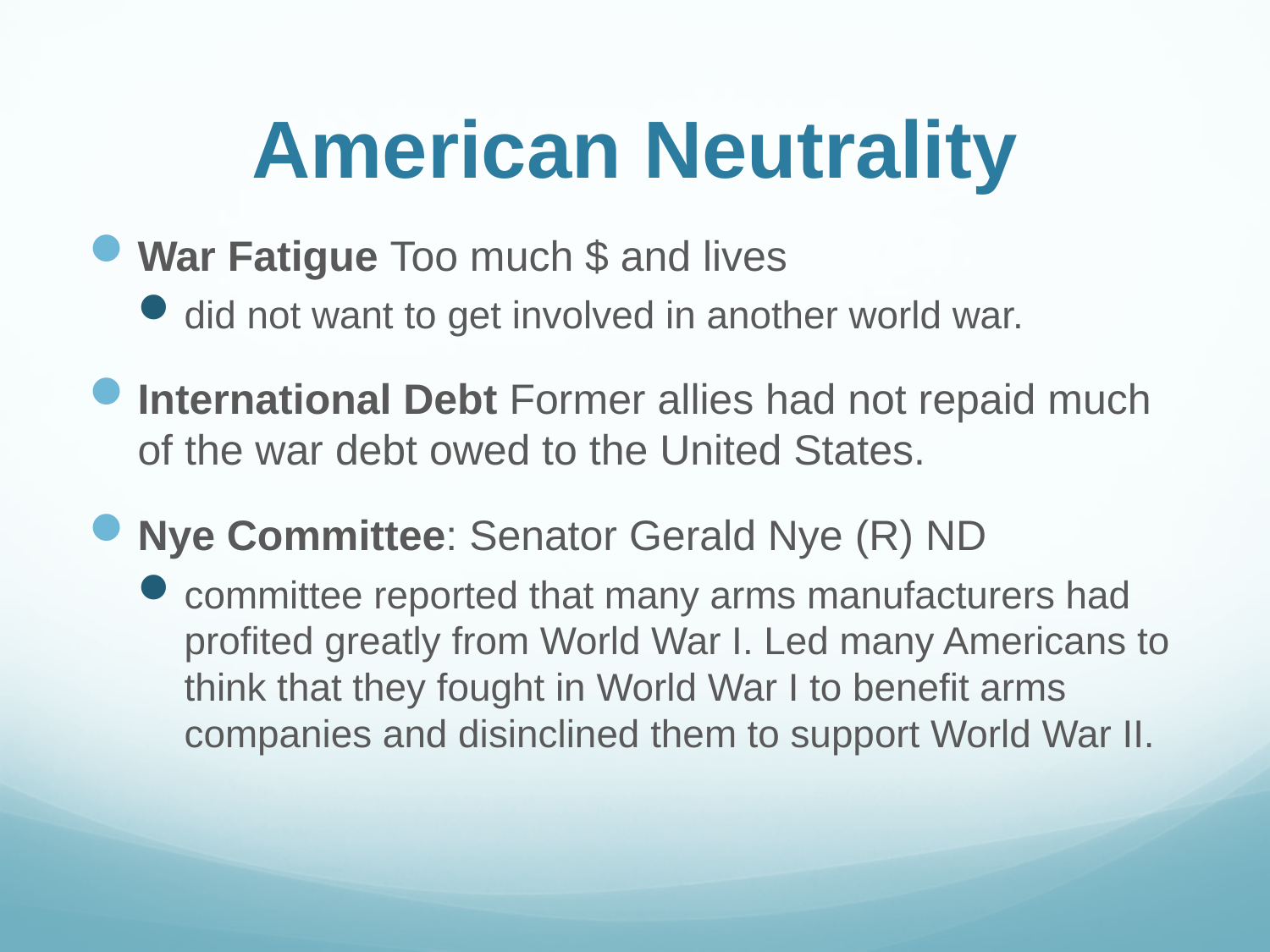

# American Neutrality
War Fatigue Too much $ and lives
did not want to get involved in another world war.
International Debt Former allies had not repaid much of the war debt owed to the United States.
Nye Committee: Senator Gerald Nye (R) ND
committee reported that many arms manufacturers had profited greatly from World War I. Led many Americans to think that they fought in World War I to benefit arms companies and disinclined them to support World War II.